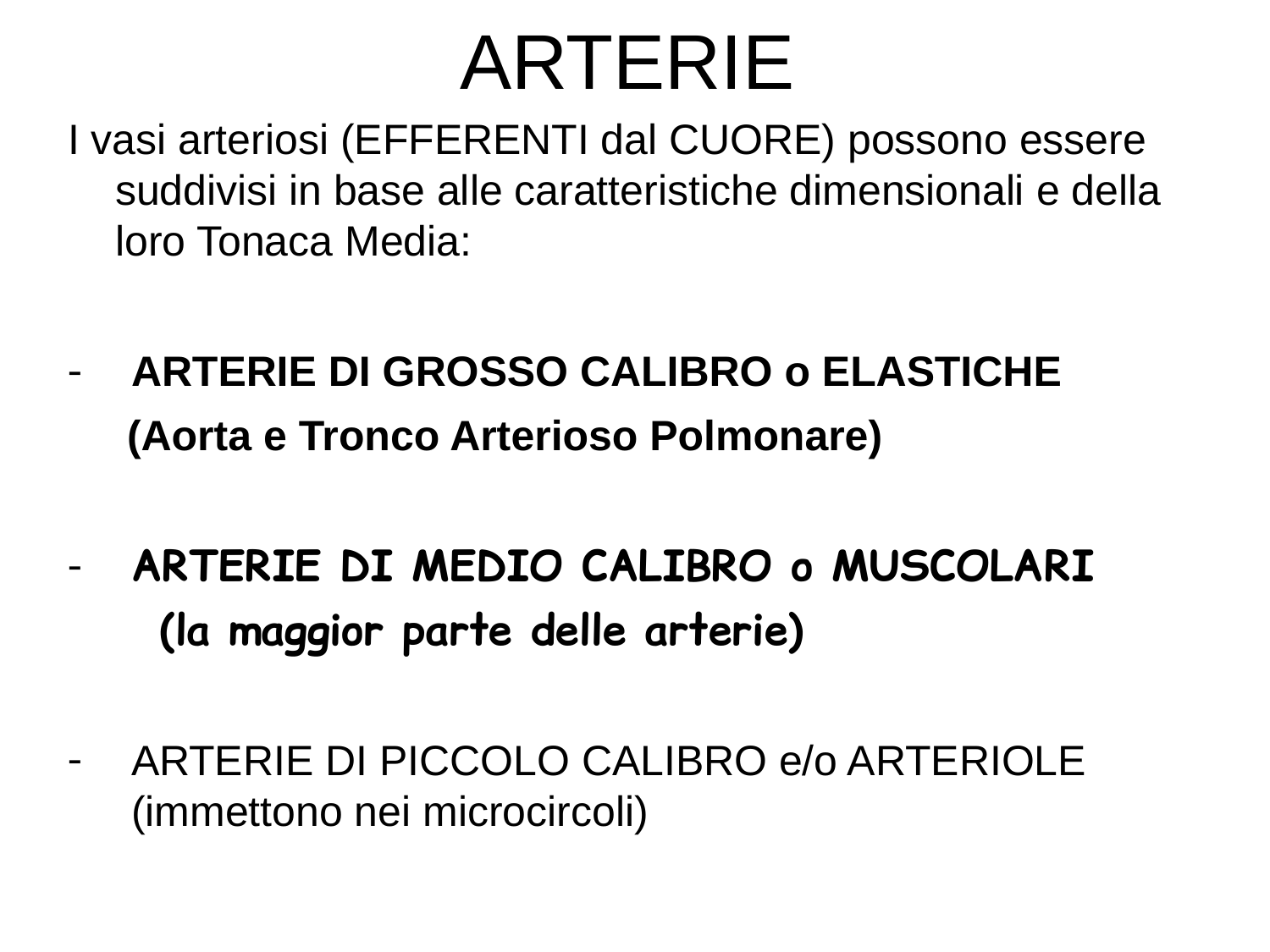

# ARTERIE
I vasi arteriosi (EFFERENTI dal CUORE) possono essere suddivisi in base alle caratteristiche dimensionali e della loro Tonaca Media:

ARTERIE DI GROSSO CALIBRO o ELASTICHE
     (Aorta e Tronco Arterioso Polmonare)

ARTERIE DI MEDIO CALIBRO o MUSCOLARI
     (la maggior parte delle arterie)

ARTERIE DI PICCOLO CALIBRO e/o ARTERIOLE (immettono nei microcircoli)